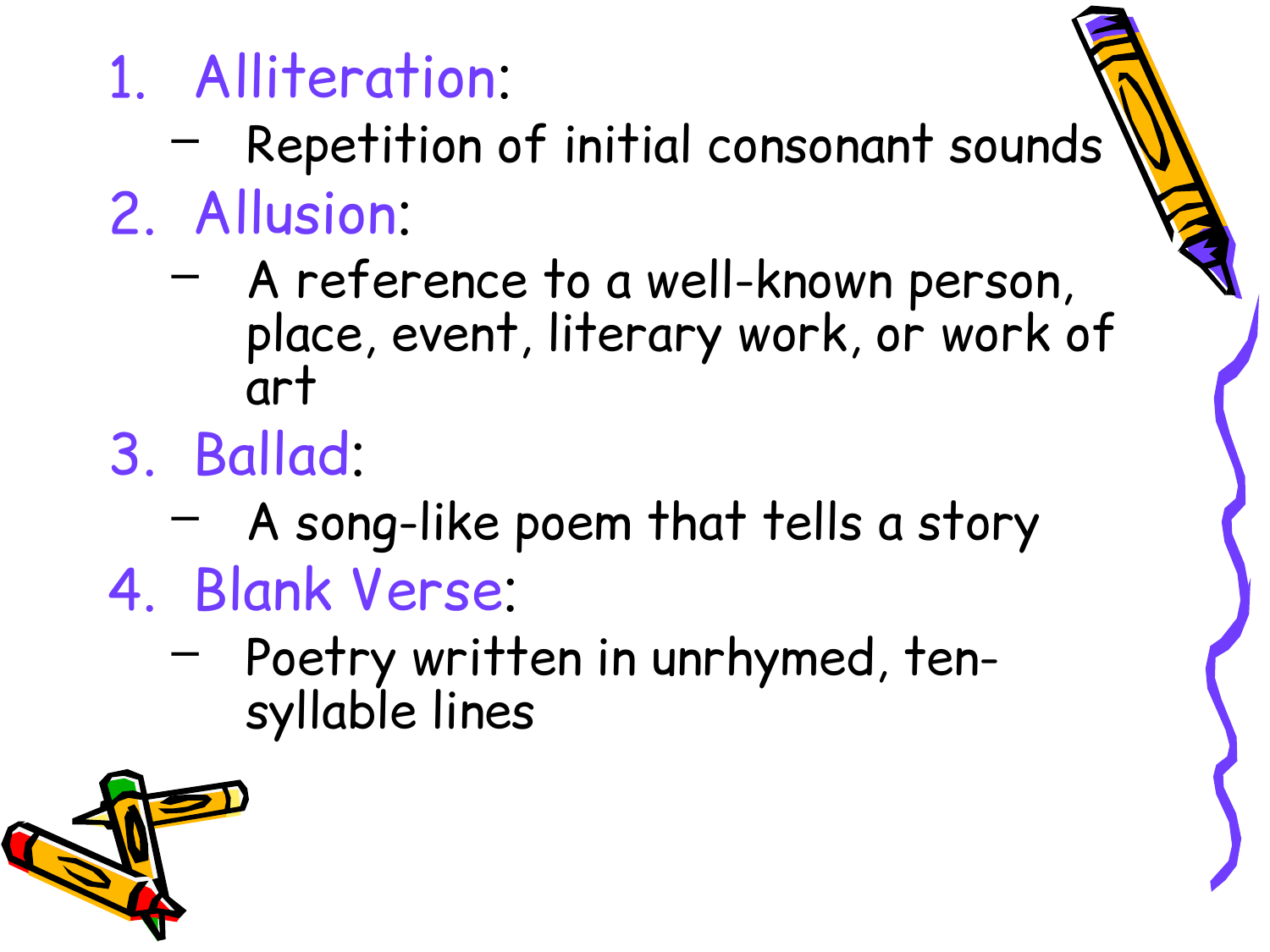

Alliteration:
Repetition of initial consonant sounds
Allusion:
A reference to a well-known person, place, event, literary work, or work of art
Ballad:
A song-like poem that tells a story
Blank Verse:
Poetry written in unrhymed, ten-syllable lines